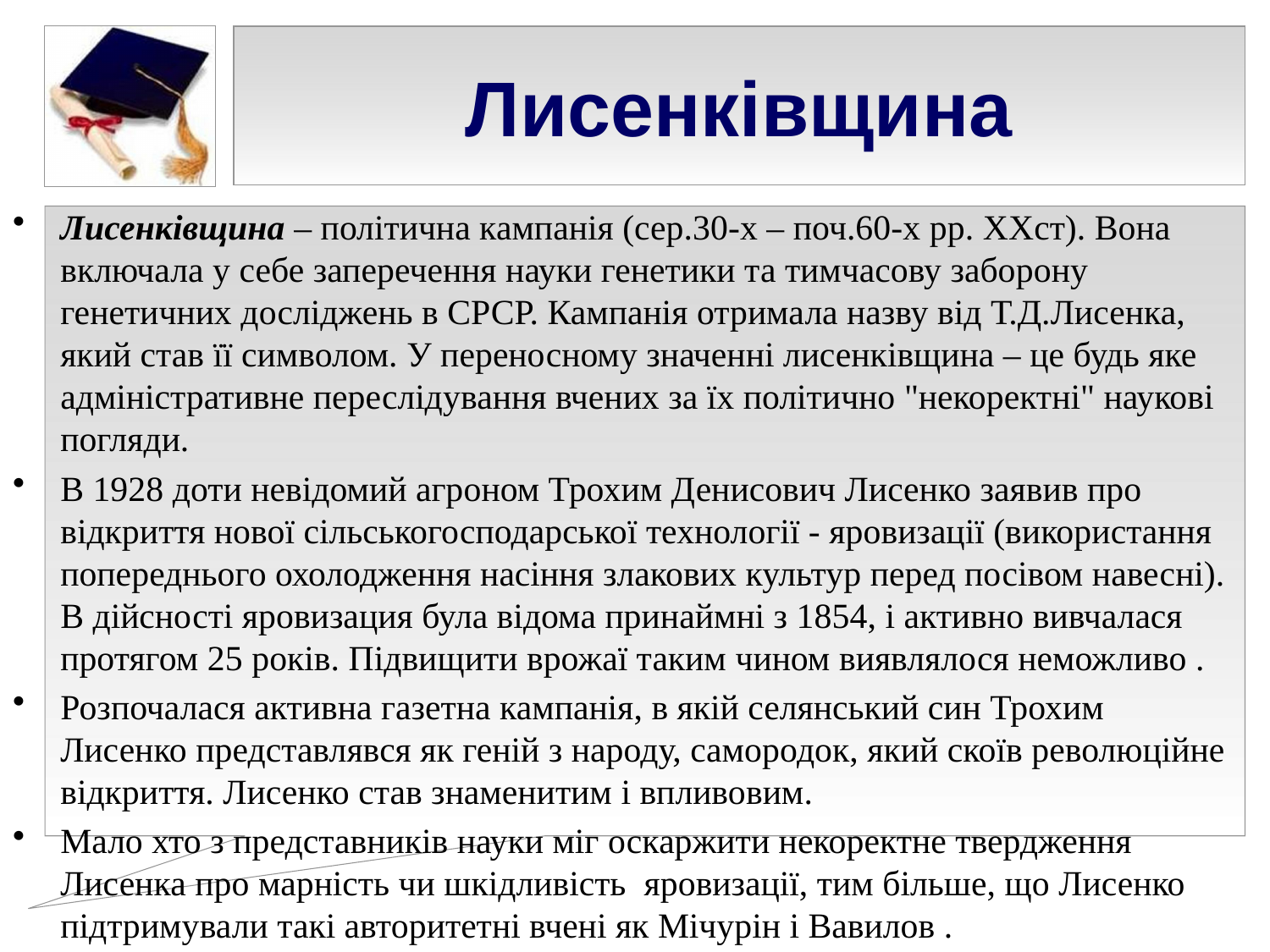

# Лисенківщина
Лисенківщина – політична кампанія (сер.30-х – поч.60-х рр. ХХст). Вона включала у себе заперечення науки генетики та тимчасову заборону генетичних досліджень в СРСР. Кампанія отримала назву від Т.Д.Лисенка, який став її символом. У переносному значенні лисенківщина – це будь яке адміністративне переслідування вчених за їх політично "некоректні" наукові погляди.
В 1928 доти невідомий агроном Трохим Денисович Лисенко заявив про відкриття нової сільськогосподарської технології - яровизації (використання попереднього охолодження насіння злакових культур перед посівом навесні). В дійсності яровизация була відома принаймні з 1854, і активно вивчалася протягом 25 років. Підвищити врожаї таким чином виявлялося неможливо .
Розпочалася активна газетна кампанія, в якій селянський син Трохим Лисенко представлявся як геній з народу, самородок, який скоїв революційне відкриття. Лисенко став знаменитим і впливовим.
Мало хто з представників науки міг оскаржити некоректне твердження Лисенка про марність чи шкідливість  яровизації, тим більше, що Лисенко підтримували такі авторитетні вчені як Мічурін і Вавилов .